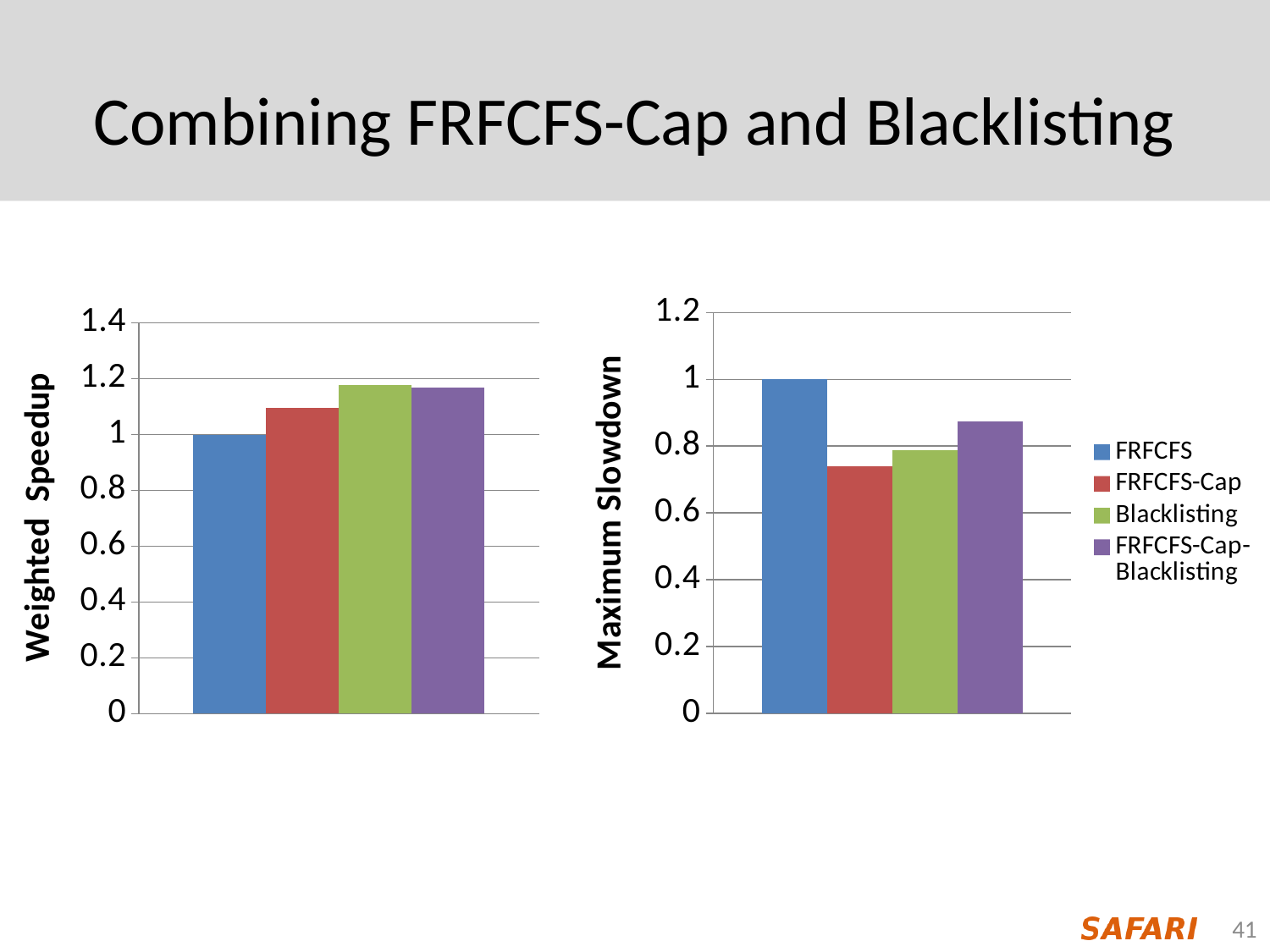

# Combining FRFCFS-Cap and Blacklisting

### Chart

| Category | FRFCFS | FRFCFS-Cap | Blacklisting | FRFCFS-Cap-Blacklisting |
|---|---|---|---|---|

### Chart

| Category | FRFCFS | FRFCFS-Cap | Blacklisting | FRFCFS-Cap-Blacklisting |
|---|---|---|---|---|
41